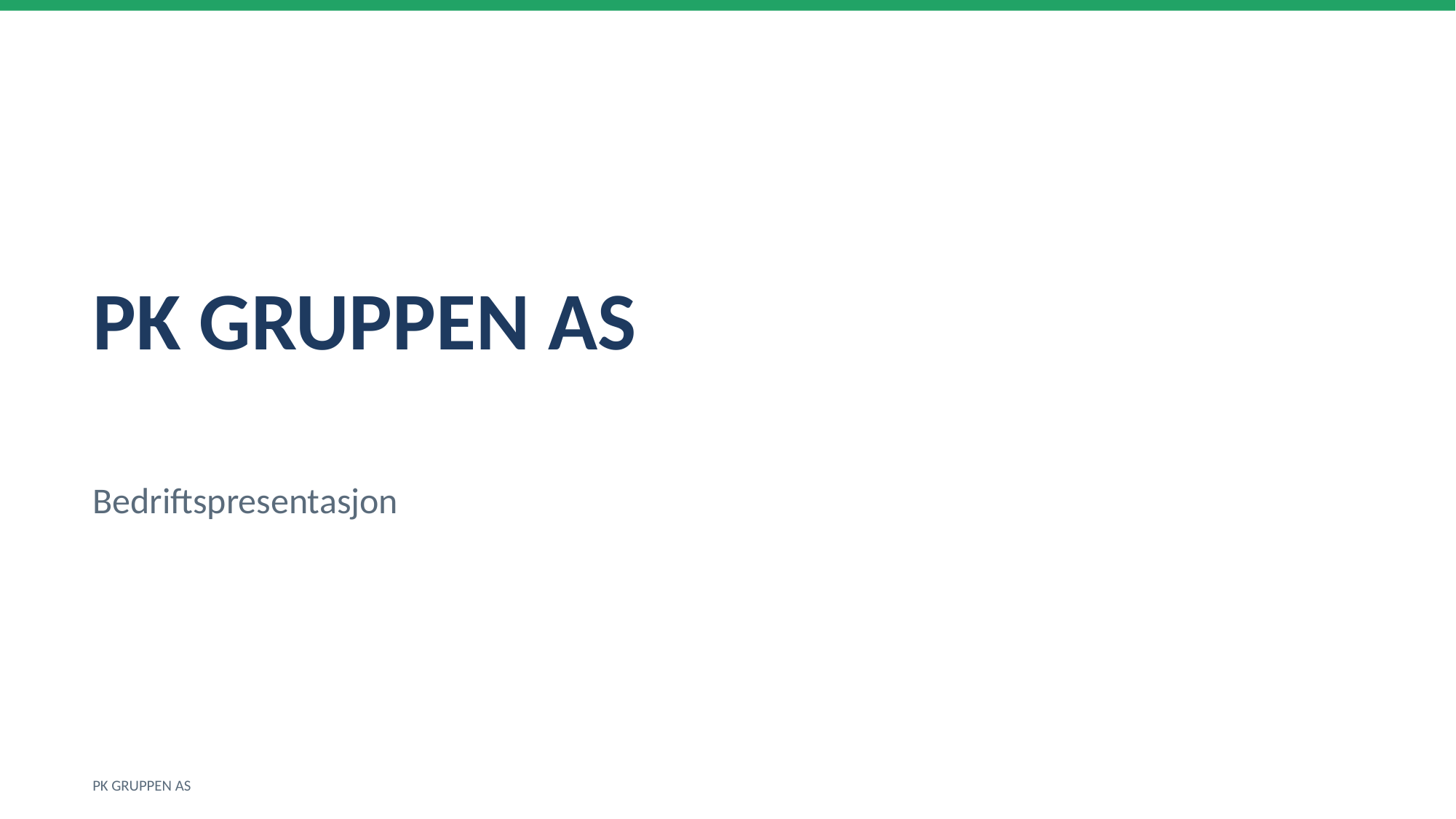

PK GRUPPEN AS
Bedriftspresentasjon
PK GRUPPEN AS